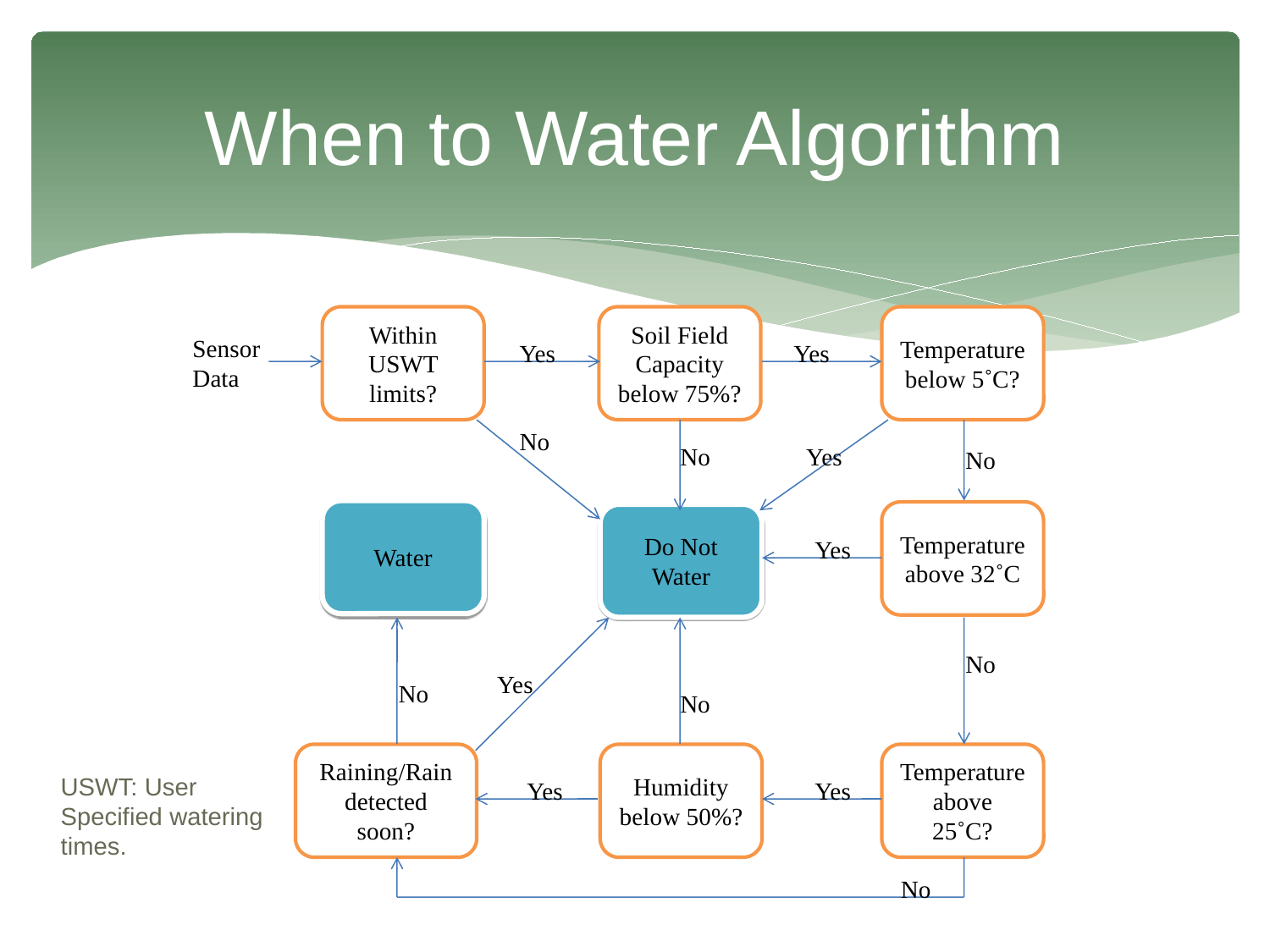

# When to Water Algorithm
Within USWT limits?
Soil Field Capacity below 75%?
Temperature below 5˚C?
Sensor
Data
Yes
Yes

No

No
Yes
No
Water
Temperature above 32˚C
Do Not Water
Yes

No
Yes
No
No
Raining/Rain detected soon?
Humidity below 50%?
Temperature above 25˚C?
Yes
Yes

No

USWT: User Specified watering times.